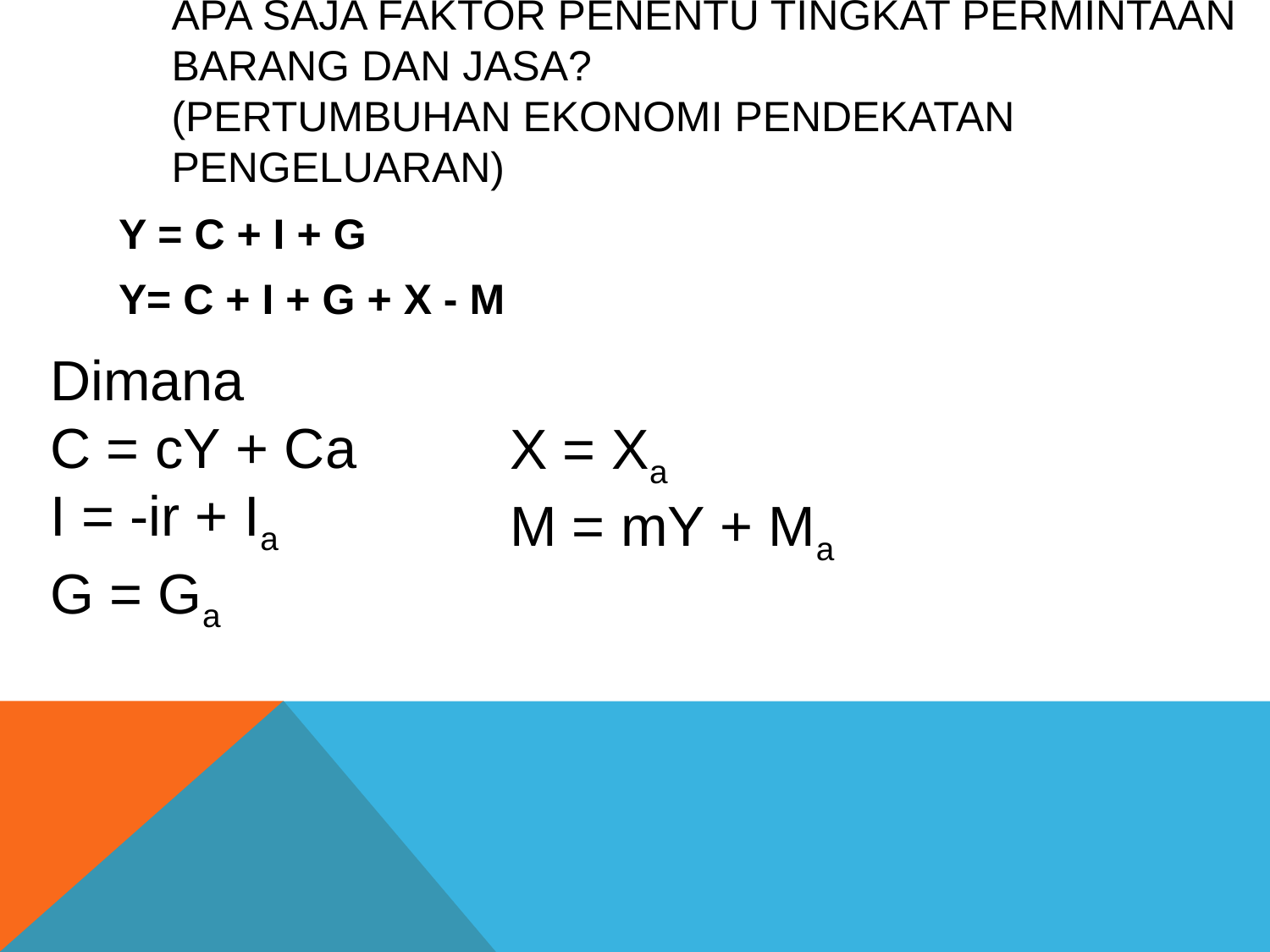

# Apa saja faktor penentu tingkat permintaan barang dan jasa? (PERTUMBUHAN EKONOMI PENDEKATAN PENGELUARAN)
Y = C + I + G
Y= C + I + G + X - M

Dimana
C = cY + Ca
I = -ir + Ia
G = Ga
X = Xa
M = mY + Ma